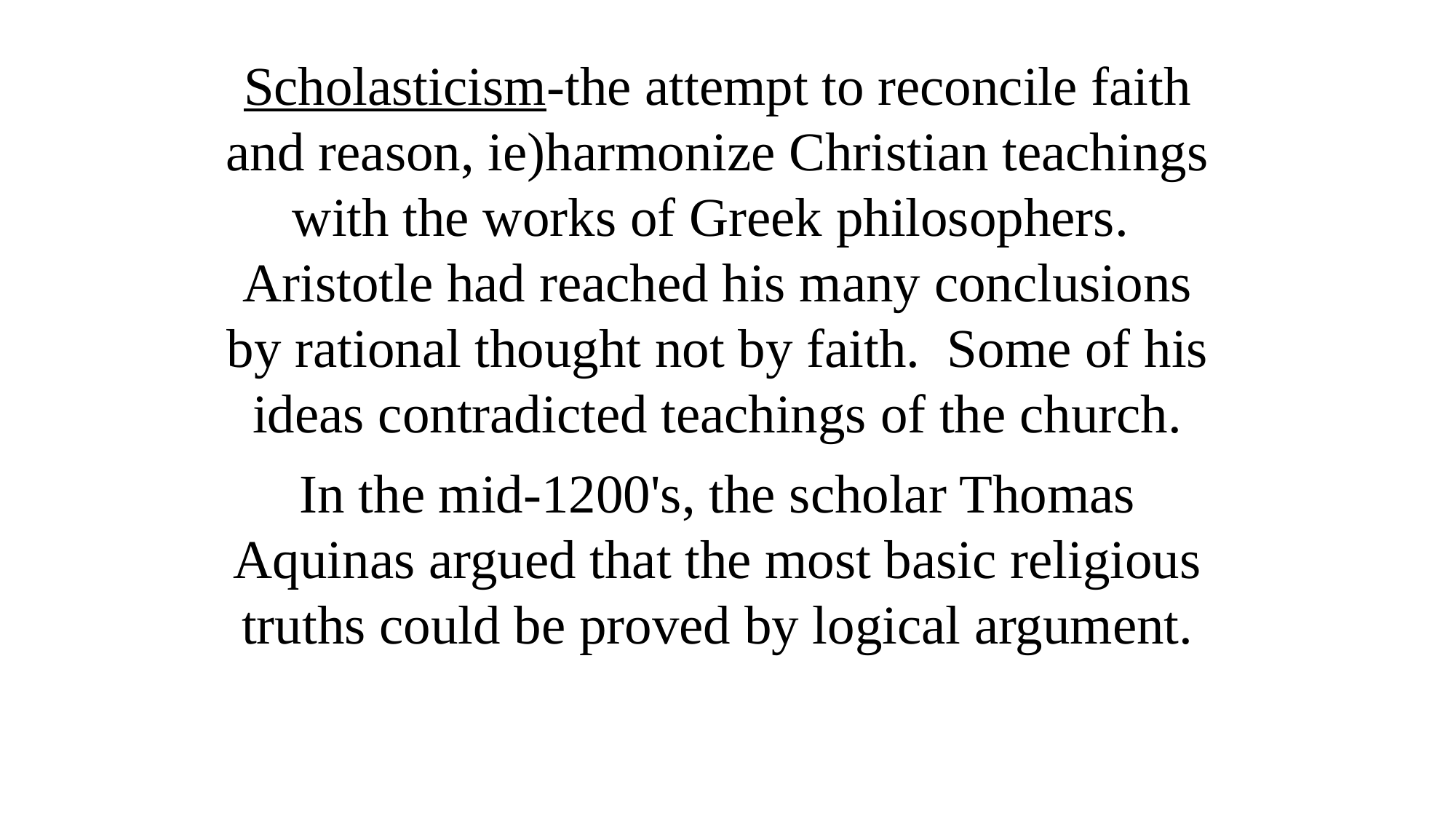

Scholasticism-the attempt to reconcile faith and reason, ie)harmonize Christian teachings with the works of Greek philosophers.  Aristotle had reached his many conclusions by rational thought not by faith.  Some of his ideas contradicted teachings of the church.

In the mid-1200's, the scholar Thomas Aquinas argued that the most basic religious truths could be proved by logical argument.